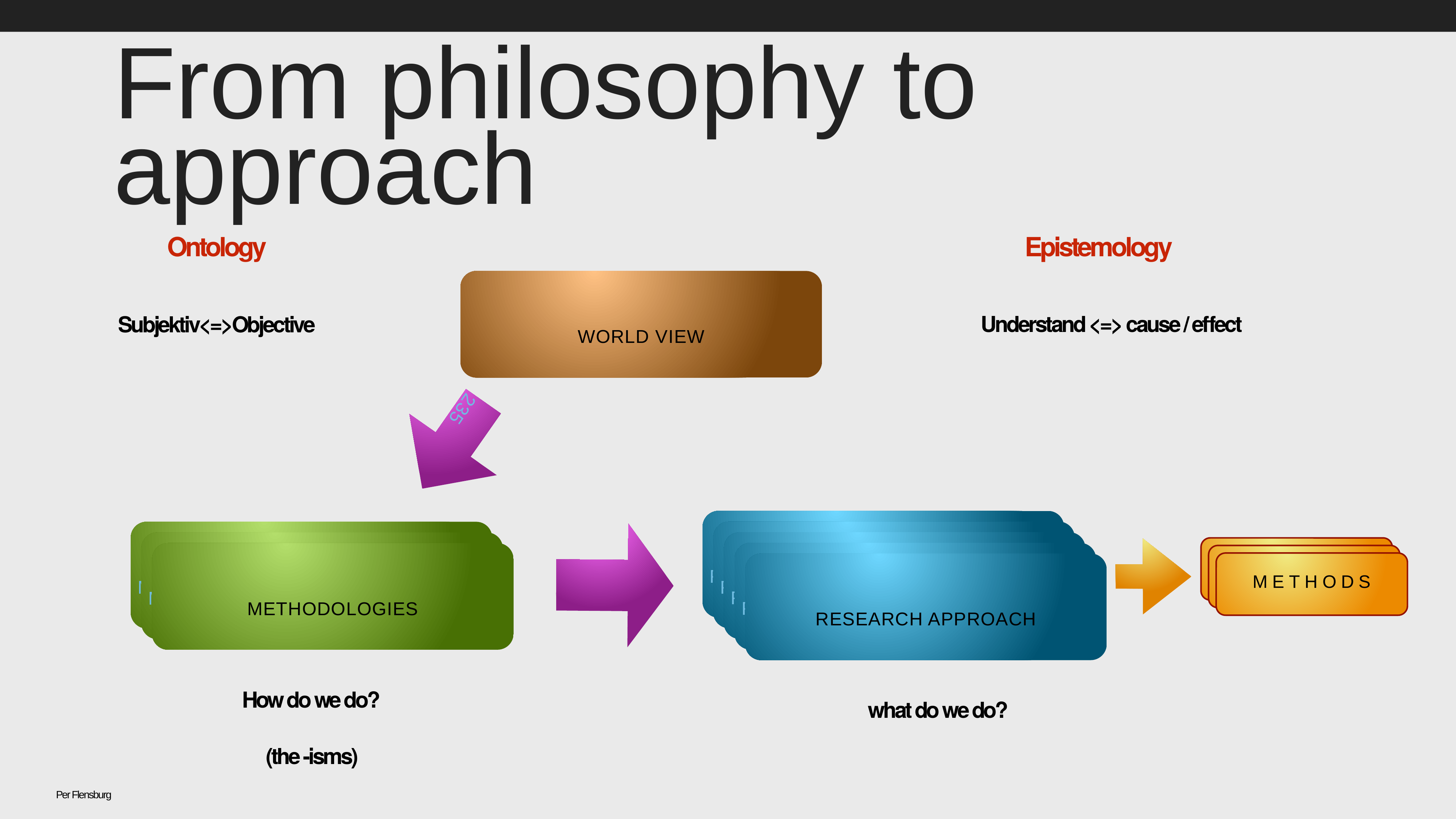

# From philosophy to approach
Epistemology
Ontology

world view
Understand <=> cause / effect
Subjektiv<=>Objective

235

Metodansats

Metodansats

methodologies
How do we do?
(the -isms)

Forskningsansats

Forskningsansats

Forskningsansats

Forskningsansats

Research approach

Methods

Methods

Methods
what do we do?
65